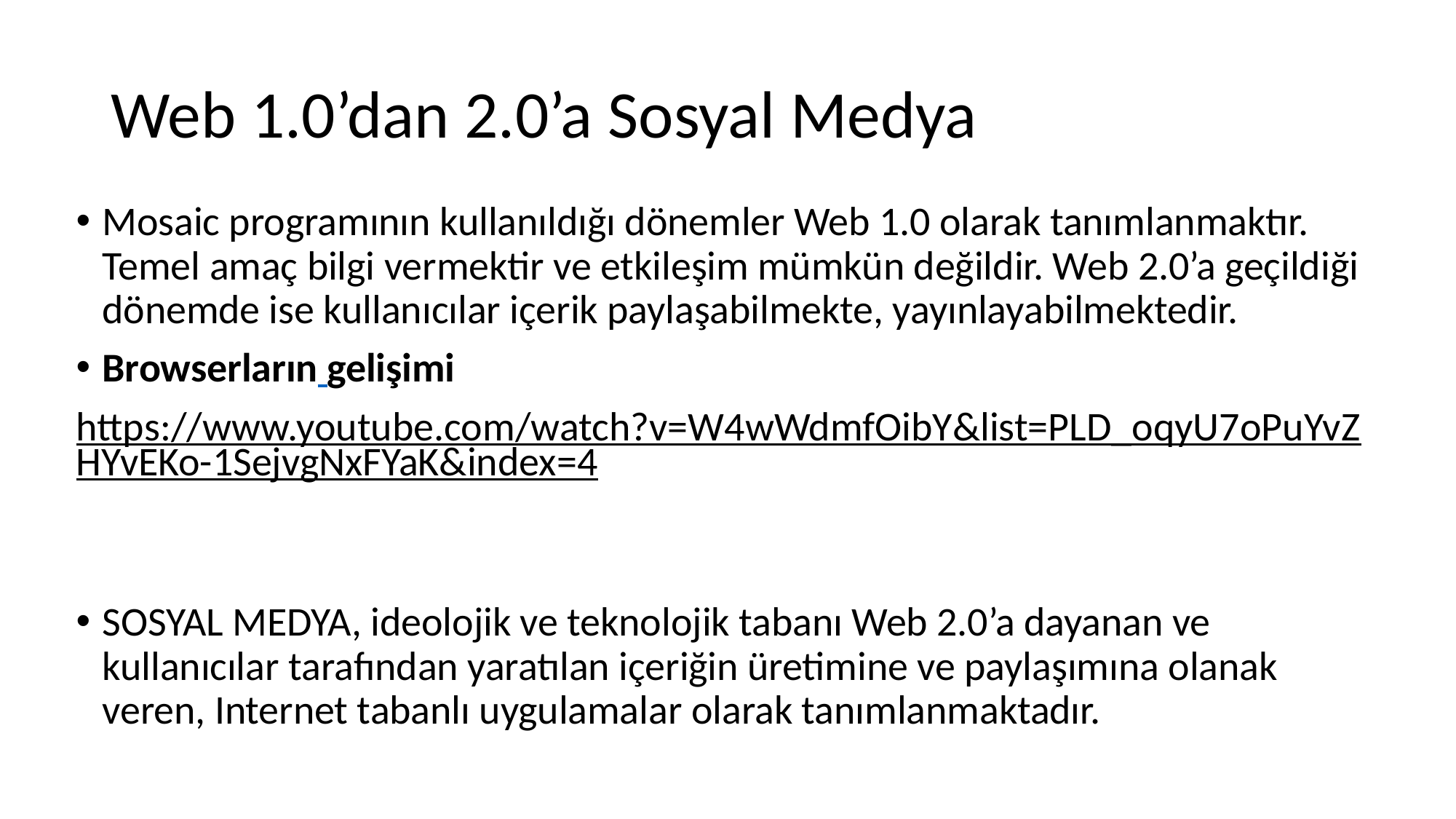

# Web 1.0’dan 2.0’a Sosyal Medya
Mosaic programının kullanıldığı dönemler Web 1.0 olarak tanımlanmaktır. Temel amaç bilgi vermektir ve etkileşim mümkün değildir. Web 2.0’a geçildiği dönemde ise kullanıcılar içerik paylaşabilmekte, yayınlayabilmektedir.
Browserların gelişimi
https://www.youtube.com/watch?v=W4wWdmfOibY&list=PLD_oqyU7oPuYvZHYvEKo-1SejvgNxFYaK&index=4

SOSYAL MEDYA, ideolojik ve teknolojik tabanı Web 2.0’a dayanan ve kullanıcılar tarafından yaratılan içeriğin üretimine ve paylaşımına olanak veren, Internet tabanlı uygulamalar olarak tanımlanmaktadır.